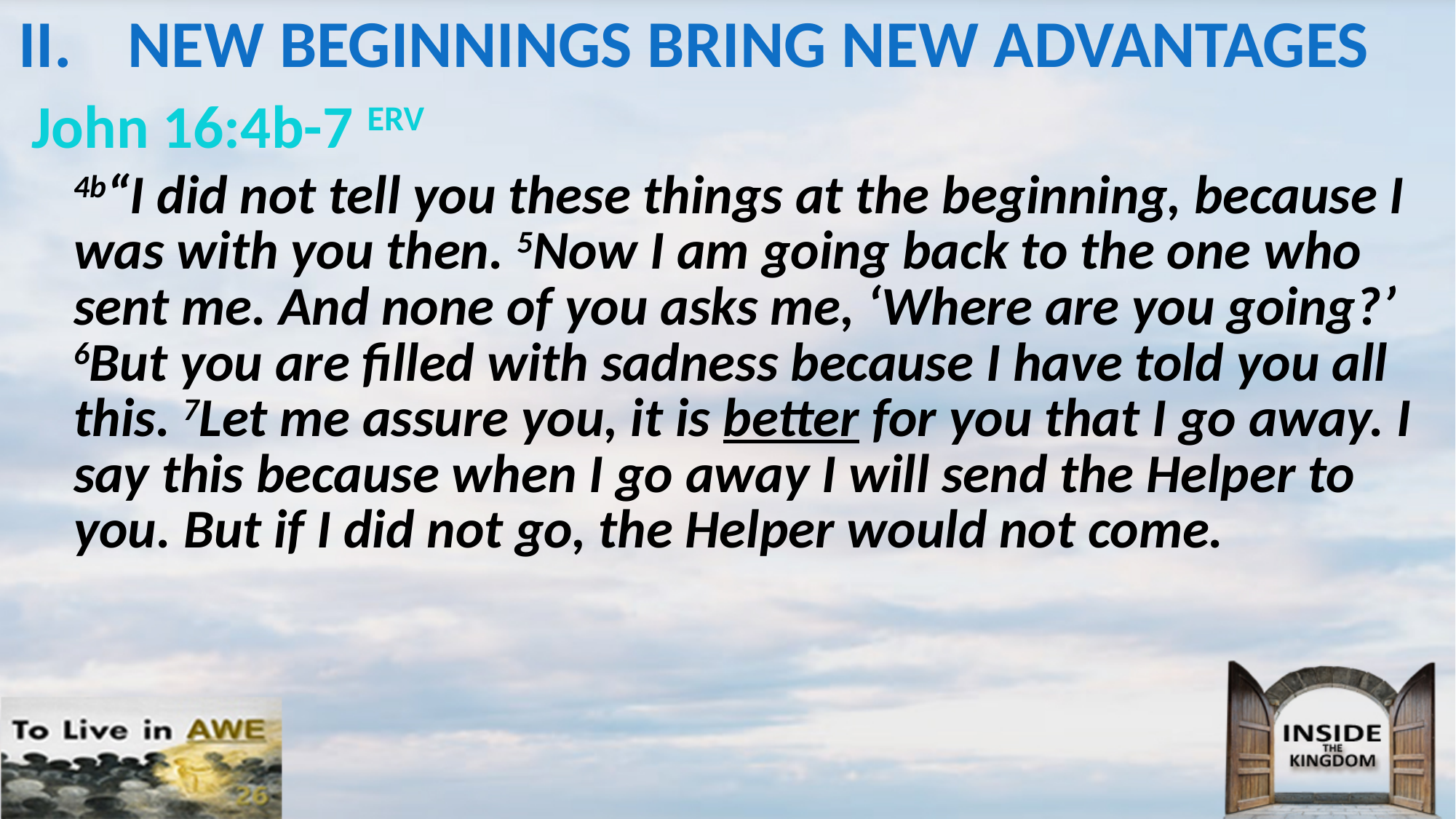

# II.	NEW BEGINNINGS BRING NEW ADVANTAGES
John 16:4b-7 ERV
4b“I did not tell you these things at the beginning, because I was with you then. 5Now I am going back to the one who sent me. And none of you asks me, ‘Where are you going?’ 6But you are filled with sadness because I have told you all this. 7Let me assure you, it is better for you that I go away. I say this because when I go away I will send the Helper to you. But if I did not go, the Helper would not come.